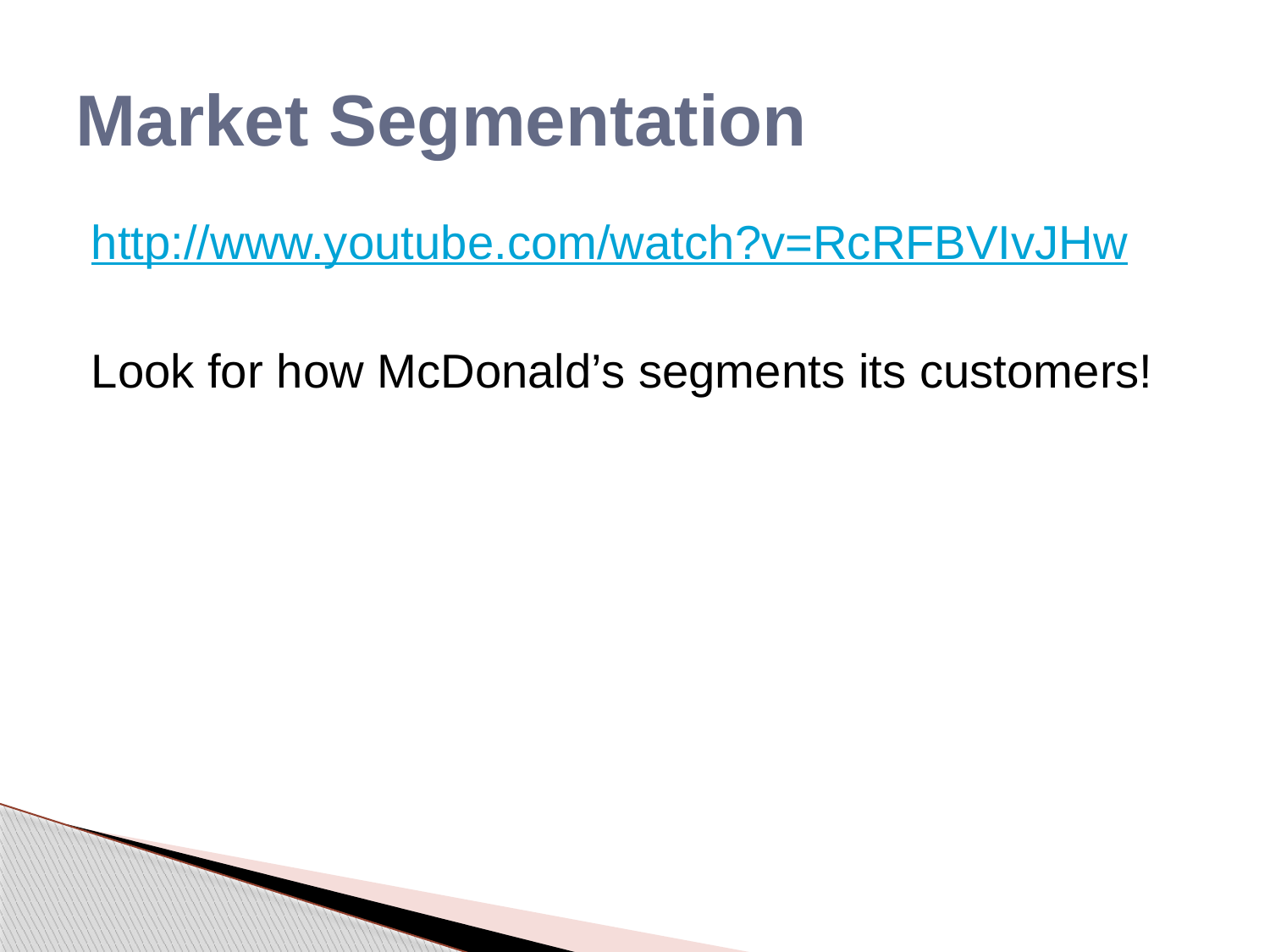

# Market Segmentation
http://www.youtube.com/watch?v=RcRFBVIvJHw

Look for how McDonald’s segments its customers!